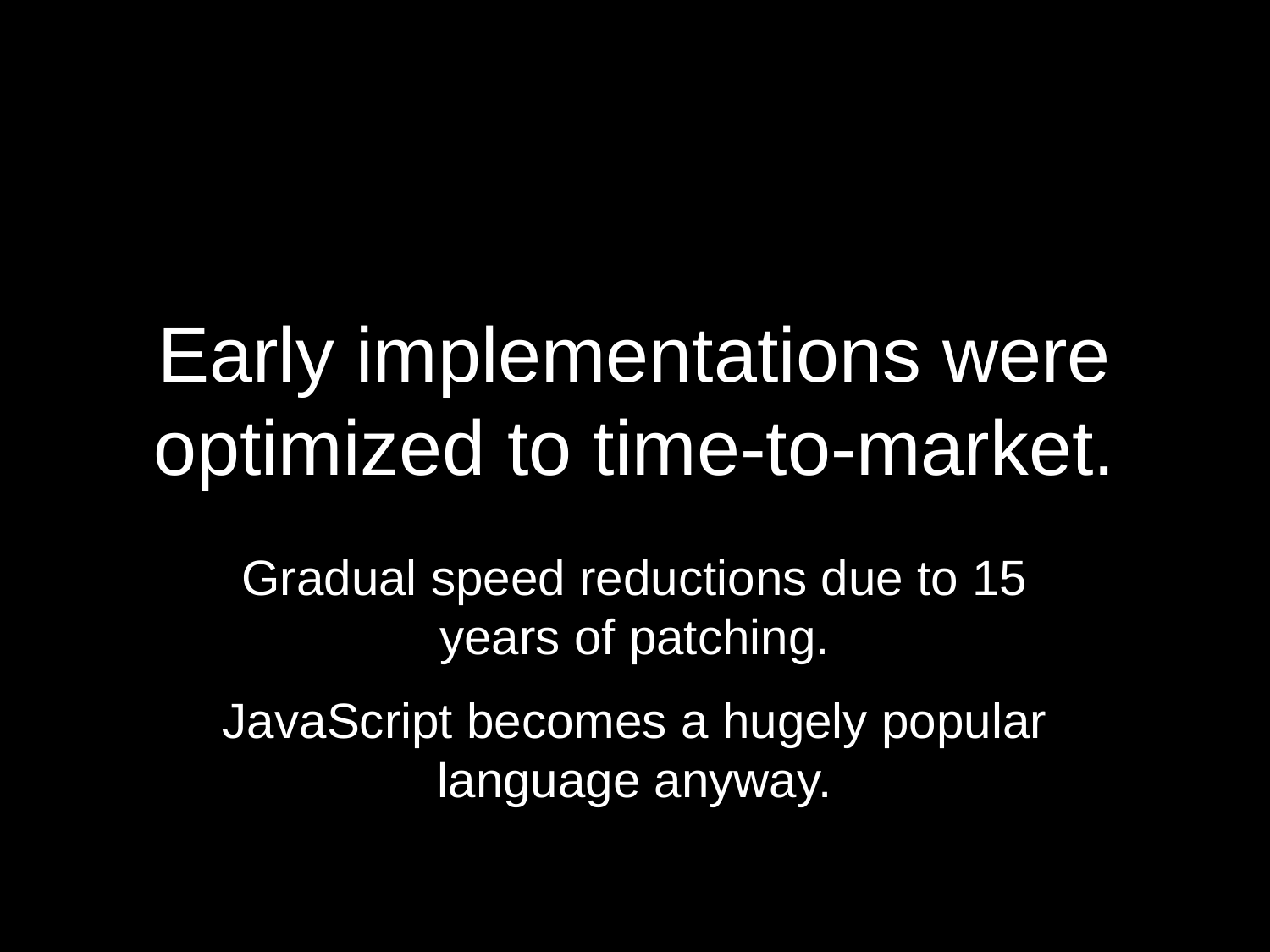

# Early implementations were optimized to time-to-market.
Gradual speed reductions due to 15 years of patching.
JavaScript becomes a hugely popular language anyway.